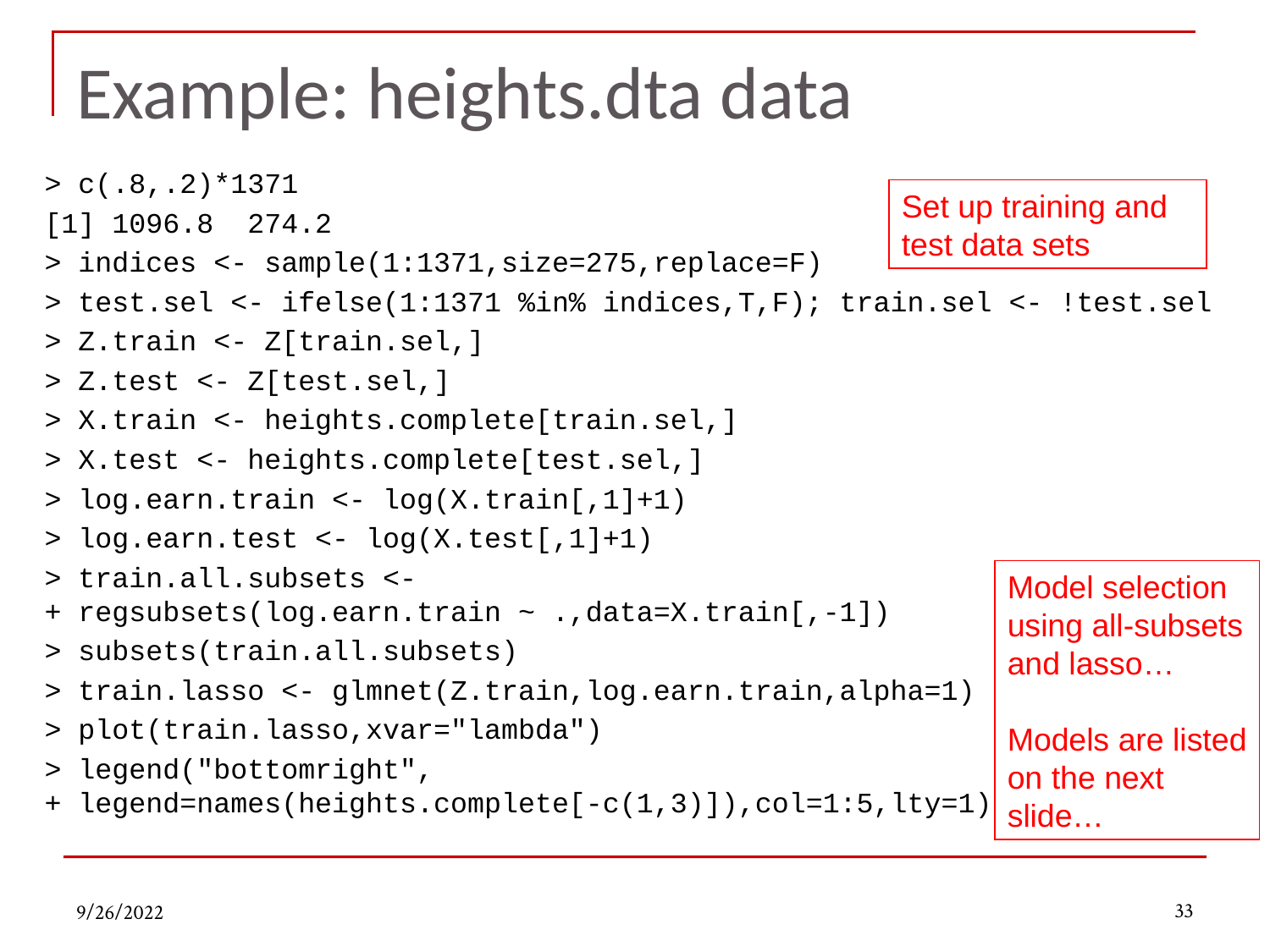

# Example: heights.dta data
> c(.8,.2)*1371
[1] 1096.8  274.2
> indices <- sample(1:1371,size=275,replace=F)
> test.sel <- ifelse(1:1371 %in% indices,T,F); train.sel <- !test.sel
> Z.train <- Z[train.sel,]
> Z.test <- Z[test.sel,]
> X.train <- heights.complete[train.sel,]
> X.test <- heights.complete[test.sel,]
> log.earn.train <- log(X.train[,1]+1)
> log.earn.test <- log(X.test[,1]+1)
> train.all.subsets <-
+ regsubsets(log.earn.train ~ .,data=X.train[,-1])
> subsets(train.all.subsets)
> train.lasso <- glmnet(Z.train,log.earn.train,alpha=1)
> plot(train.lasso,xvar="lambda")
> legend("bottomright",
+ legend=names(heights.complete[-c(1,3)]),col=1:5,lty=1)
Set up training and test data sets
Model selection using all-subsets and lasso…

Models are listed on the next slide…
9/26/2022
33